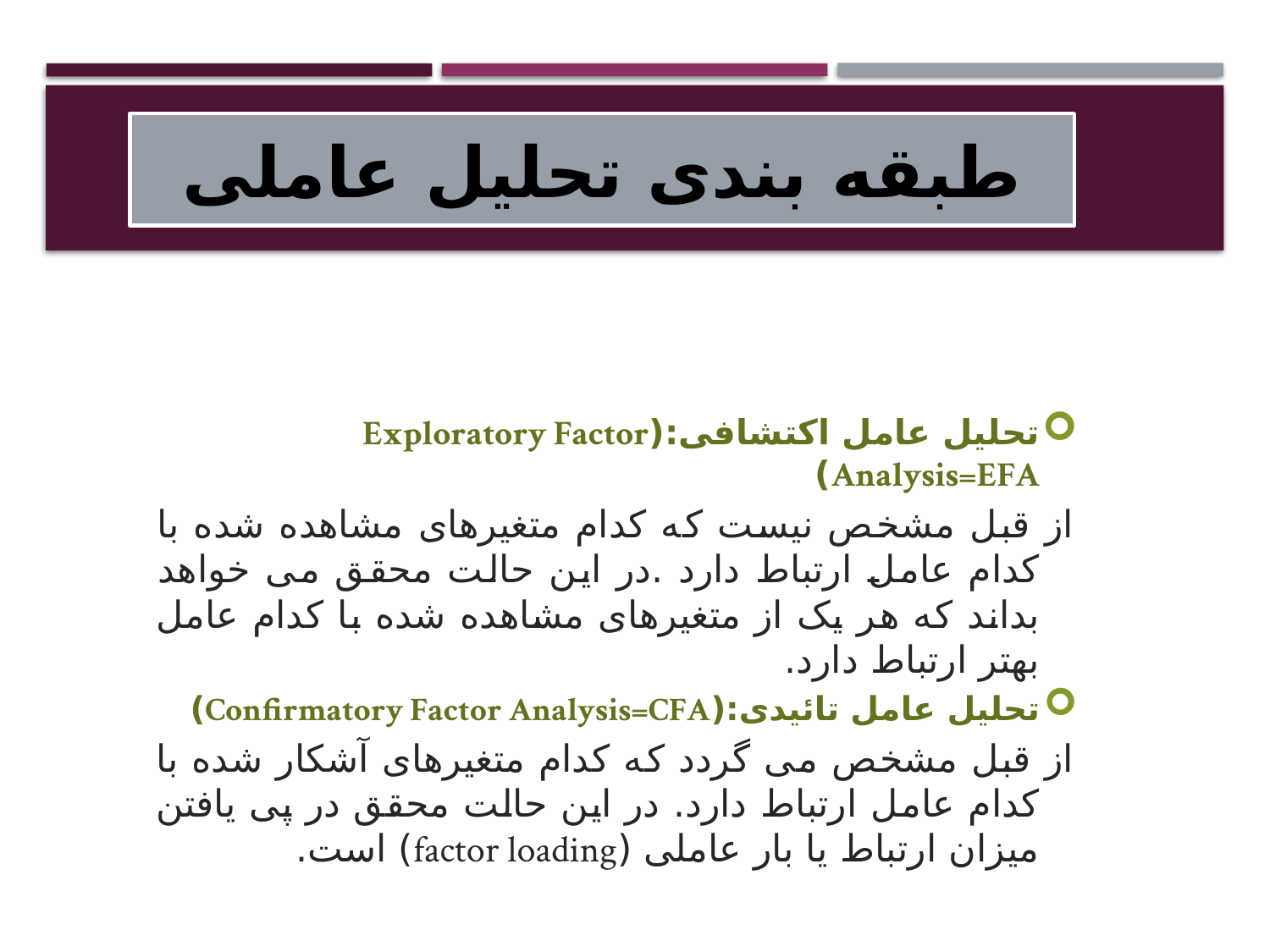

طبقه بندی تحلیل عاملی

تحلیل عامل اکتشافی:(Exploratory Factor Analysis=EFA)
از قبل مشخص نیست که کدام متغیرهای مشاهده شده با کدام عامل ارتباط دارد .در این حالت محقق می خواهد بداند که هر یک از متغیرهای مشاهده شده با کدام عامل بهتر ارتباط دارد.
تحلیل عامل تائیدی:(Confirmatory Factor Analysis=CFA)
از قبل مشخص می گردد که کدام متغیرهای آشکار شده با کدام عامل ارتباط دارد. در این حالت محقق در پی یافتن میزان ارتباط یا بار عاملی (factor loading) است.